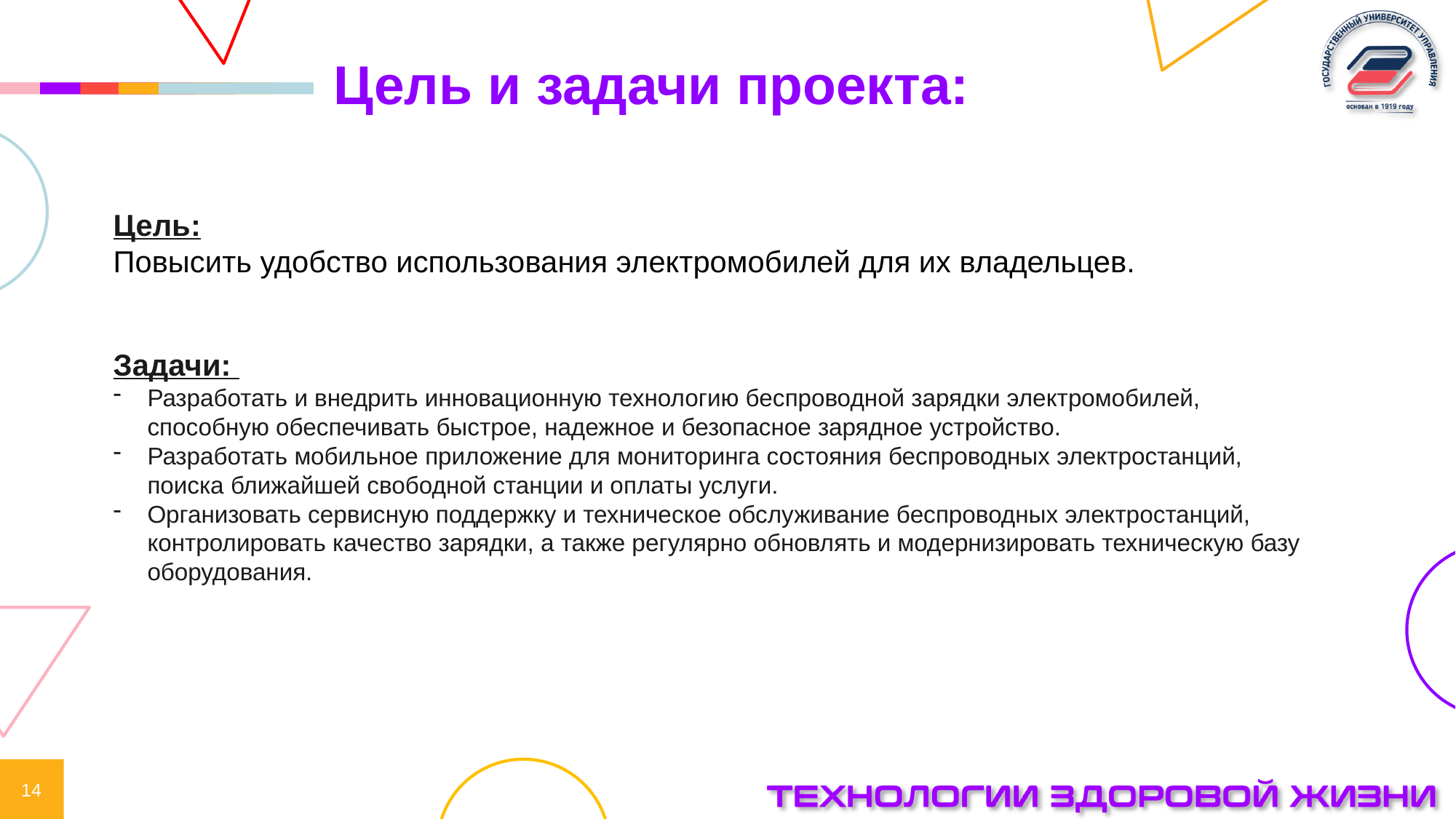

Цель и задачи проекта:

Цель:
Повысить удобство использования электромобилей для их владельцев.
Задачи:
Разработать и внедрить инновационную технологию беспроводной зарядки электромобилей, способную обеспечивать быстрое, надежное и безопасное зарядное устройство.
Разработать мобильное приложение для мониторинга состояния беспроводных электростанций, поиска ближайшей свободной станции и оплаты услуги.
Организовать сервисную поддержку и техническое обслуживание беспроводных электростанций, контролировать качество зарядки, а также регулярно обновлять и модернизировать техническую базу оборудования.

14